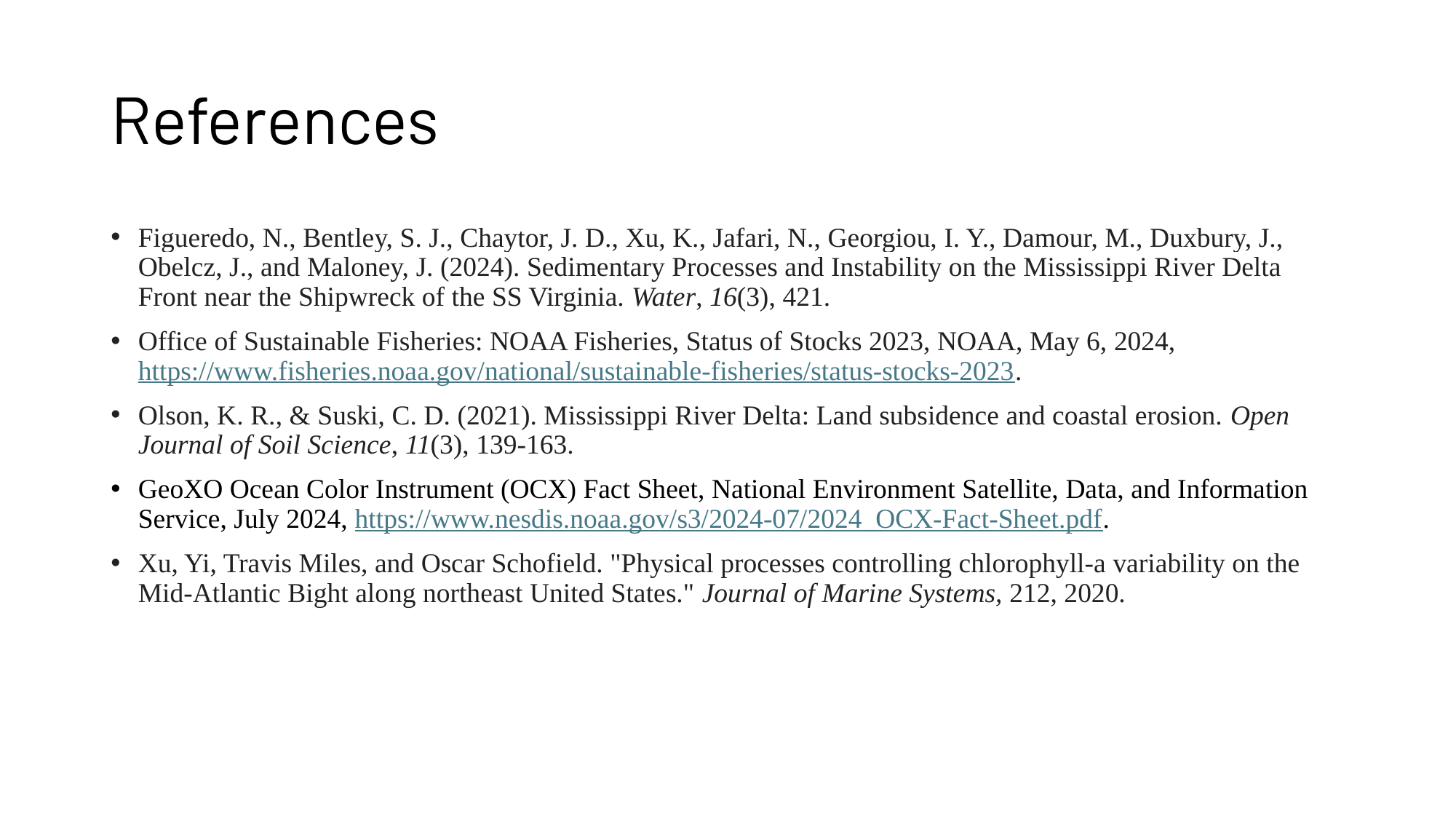

# References
Figueredo, N., Bentley, S. J., Chaytor, J. D., Xu, K., Jafari, N., Georgiou, I. Y., Damour, M., Duxbury, J., Obelcz, J., and Maloney, J. (2024). Sedimentary Processes and Instability on the Mississippi River Delta Front near the Shipwreck of the SS Virginia. Water, 16(3), 421.
Office of Sustainable Fisheries: NOAA Fisheries, Status of Stocks 2023, NOAA, May 6, 2024, https://www.fisheries.noaa.gov/national/sustainable-fisheries/status-stocks-2023.
Olson, K. R., & Suski, C. D. (2021). Mississippi River Delta: Land subsidence and coastal erosion. Open Journal of Soil Science, 11(3), 139-163.
GeoXO Ocean Color Instrument (OCX) Fact Sheet, National Environment Satellite, Data, and Information Service, July 2024, https://www.nesdis.noaa.gov/s3/2024-07/2024_OCX-Fact-Sheet.pdf.
Xu, Yi, Travis Miles, and Oscar Schofield. "Physical processes controlling chlorophyll-a variability on the Mid-Atlantic Bight along northeast United States." Journal of Marine Systems, 212, 2020.